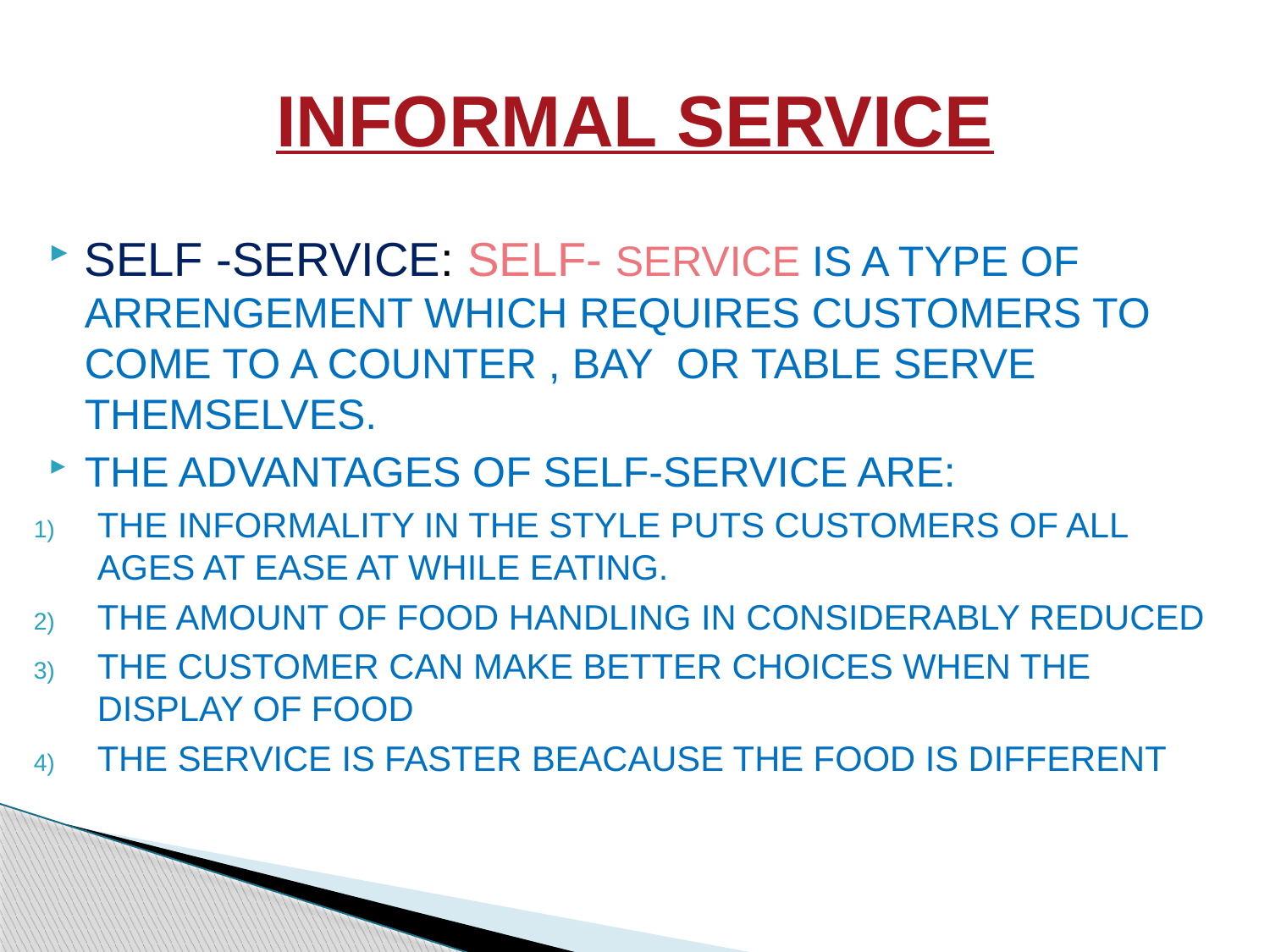

# INFORMAL SERVICE
SELF -SERVICE: SELF- SERVICE IS A TYPE OF ARRENGEMENT WHICH REQUIRES CUSTOMERS TO COME TO A COUNTER , BAY  OR TABLE SERVE THEMSELVES.
THE ADVANTAGES OF SELF-SERVICE ARE:
THE INFORMALITY IN THE STYLE PUTS CUSTOMERS OF ALL AGES AT EASE AT WHILE EATING.
THE AMOUNT OF FOOD HANDLING IN CONSIDERABLY REDUCED
THE CUSTOMER CAN MAKE BETTER CHOICES WHEN THE DISPLAY OF FOOD
THE SERVICE IS FASTER BEACAUSE THE FOOD IS DIFFERENT